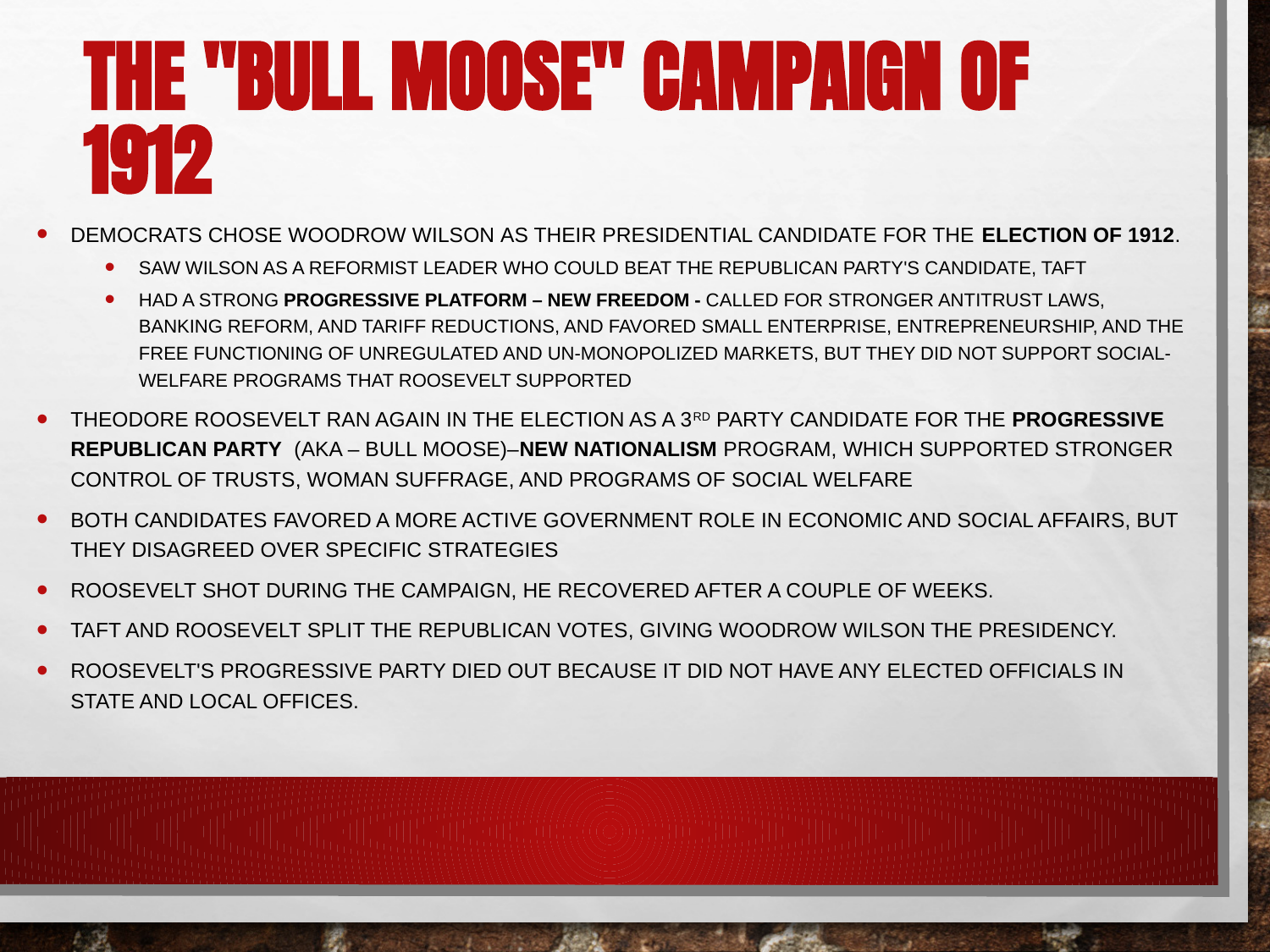

# The "Bull Moose" Campaign of 1912
Democrats chose Woodrow Wilson as their presidential candidate for the election of 1912.
saw Wilson as a reformist leader who could beat the Republican party's candidate, Taft
had a strong progressive platform – New freedom - called for stronger antitrust laws, banking reform, and tariff reductions, and favored small enterprise, entrepreneurship, and the free functioning of unregulated and un-monopolized markets, but they did not support social-welfare programs that Roosevelt supported
Theodore Roosevelt ran again in the election as a 3rd party candidate for the Progressive Republican party  (aka – Bull Moose)–New Nationalism program, which supported stronger control of trusts, woman suffrage, and programs of social welfare
Both candidates favored a more active government role in economic and social affairs, but they disagreed over specific strategies
Roosevelt shot during the campaign, he recovered after a couple of weeks.
Taft and Roosevelt split the Republican votes, giving Woodrow Wilson the presidency.
Roosevelt's Progressive Party died out because it did not have any elected officials in state and local offices.